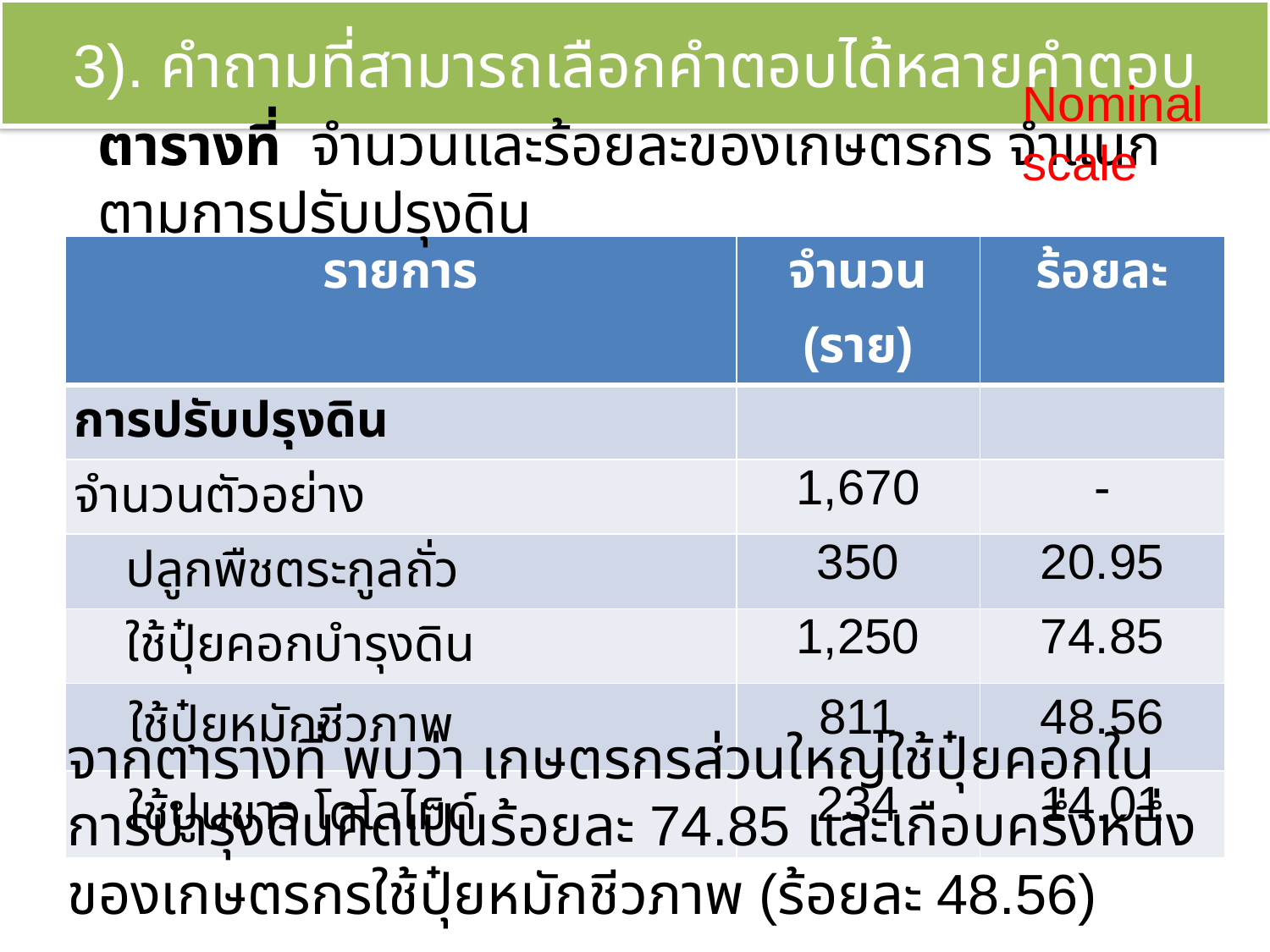

# 3). คำถามที่สามารถเลือกคำตอบได้หลายคำตอบ
Nominal scale
ตารางที่  จำนวนและร้อยละของเกษตรกร จำแนกตามการปรับปรุงดิน
| รายการ | จำนวน (ราย) | ร้อยละ |
| --- | --- | --- |
| การปรับปรุงดิน |  |  |
| จำนวนตัวอย่าง | 1,670 | - |
| ปลูกพืชตระกูลถั่ว | 350 | 20.95 |
| ใช้ปุ๋ยคอกบำรุงดิน | 1,250 | 74.85 |
| ใช้ปุ๋ยหมักชีวภาพ | 811 | 48.56 |
| ใช้ปูนขาว โดโลไมด์ | 234 | 14.01 |
จากตารางที่ พบว่า เกษตรกรส่วนใหญ่ใช้ปุ๋ยคอกในการบำรุงดินคิดเป็นร้อยละ 74.85 และเกือบครึ่งหนึ่งของเกษตรกรใช้ปุ๋ยหมักชีวภาพ (ร้อยละ 48.56)